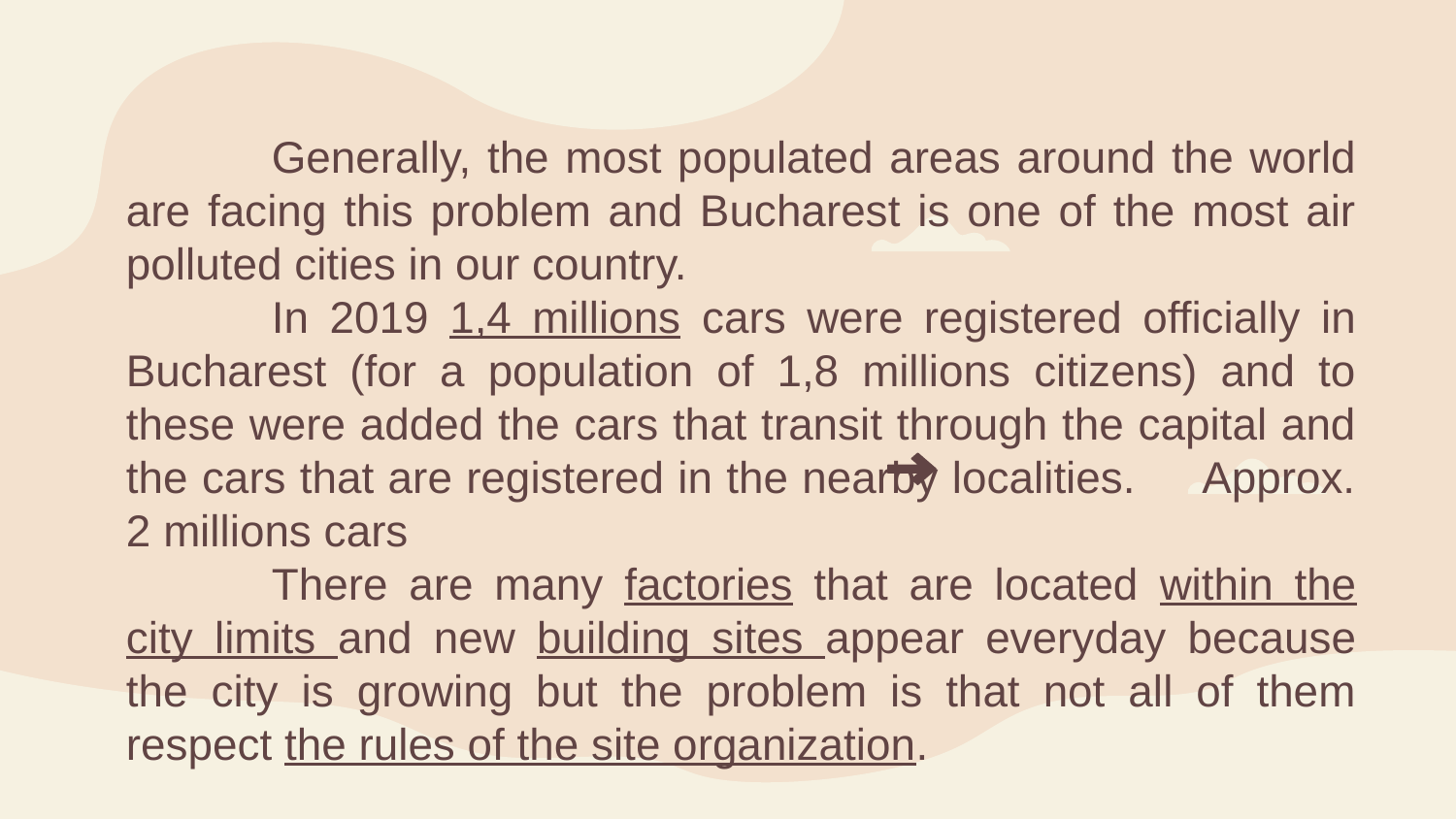

Generally, the most populated areas around the world are facing this problem and Bucharest is one of the most air polluted cities in our country.
	In 2019 1,4 millions cars were registered officially in Bucharest (for a population of 1,8 millions citizens) and to these were added the cars that transit through the capital and the cars that are registered in the nearby localities.     Approx. 2 millions cars
	There are many factories that are located within the city limits and new building sites appear everyday because the city is growing but the problem is that not all of them respect the rules of the site organization.